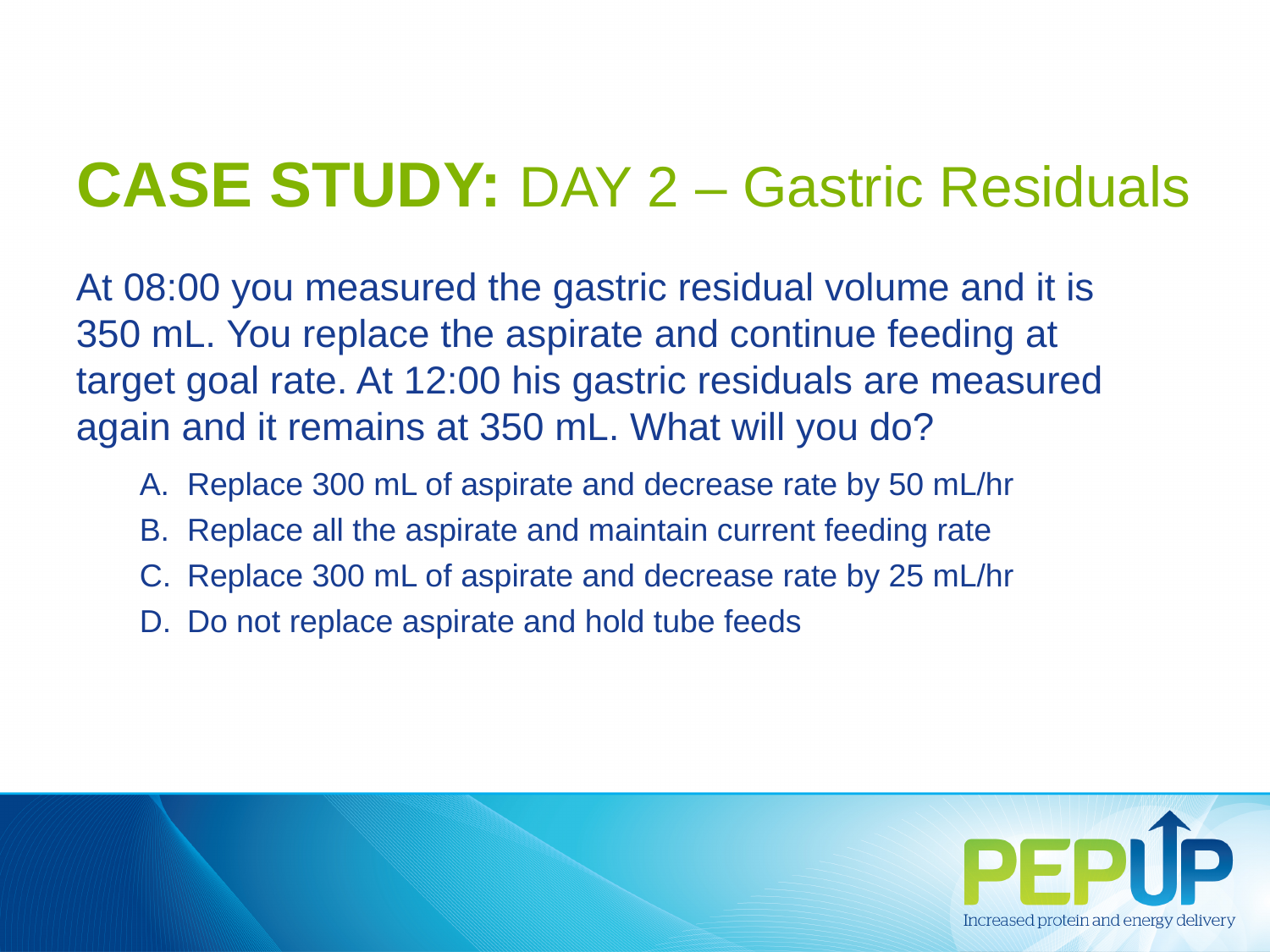

# CASE STUDY: DAY 2 – Gastric Residuals
At 08:00 you measured the gastric residual volume and it is 350 mL. You replace the aspirate and continue feeding at target goal rate. At 12:00 his gastric residuals are measured again and it remains at 350 mL. What will you do?
Replace 300 mL of aspirate and decrease rate by 50 mL/hr
Replace all the aspirate and maintain current feeding rate
Replace 300 mL of aspirate and decrease rate by 25 mL/hr
Do not replace aspirate and hold tube feeds